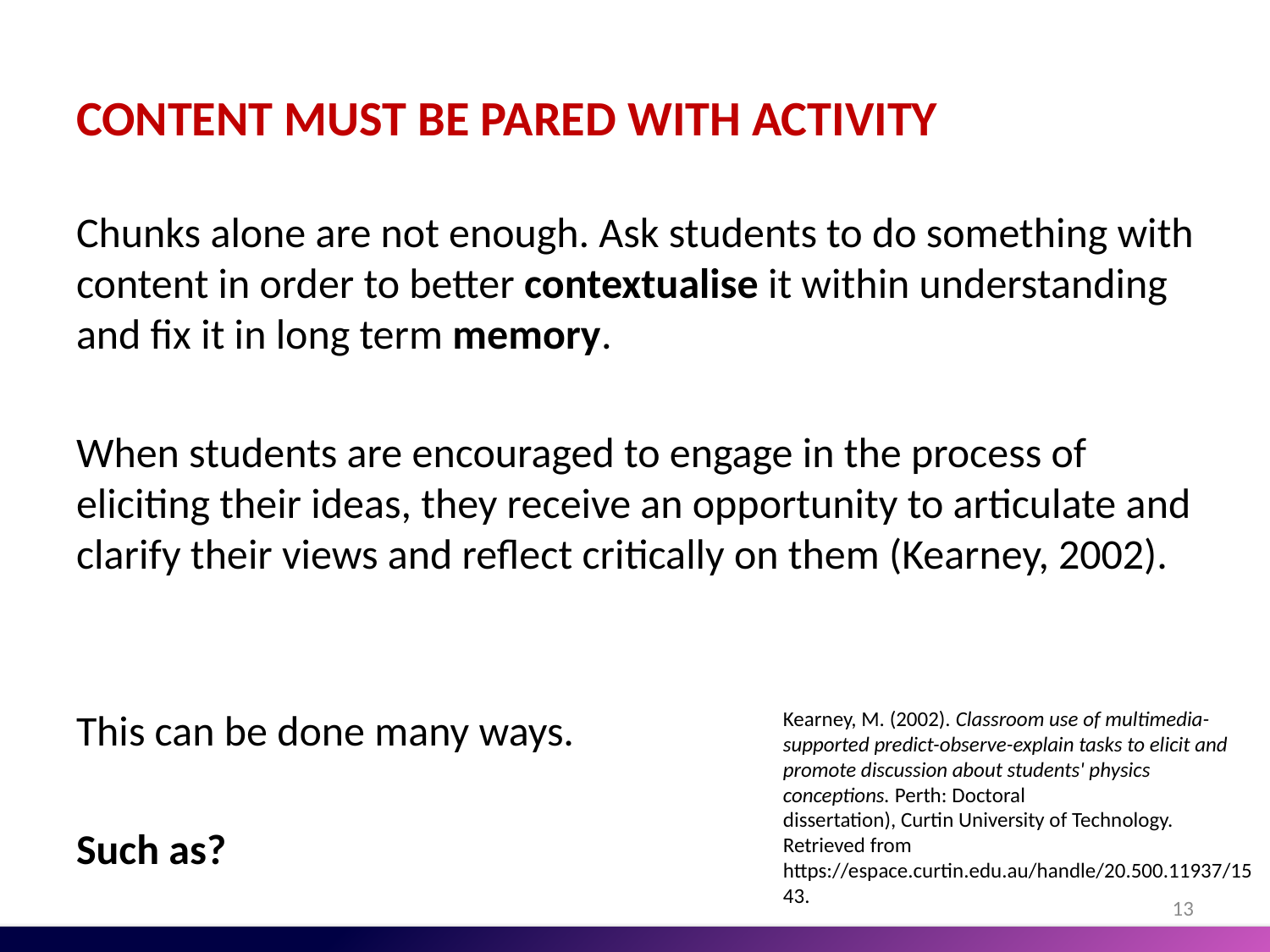

# Content must be pared with activity
Chunks alone are not enough. Ask students to do something with content in order to better contextualise it within understanding and fix it in long term memory.

When students are encouraged to engage in the process of eliciting their ideas, they receive an opportunity to articulate and clarify their views and reflect critically on them (Kearney, 2002).

This can be done many ways.

Such as?

Kearney, M. (2002). Classroom use of multimedia-supported predict-observe-explain tasks to elicit and promote discussion about students' physics conceptions. Perth: Doctoral
dissertation), Curtin University of Technology. Retrieved from https://espace.curtin.edu.au/handle/20.500.11937/1543.
13